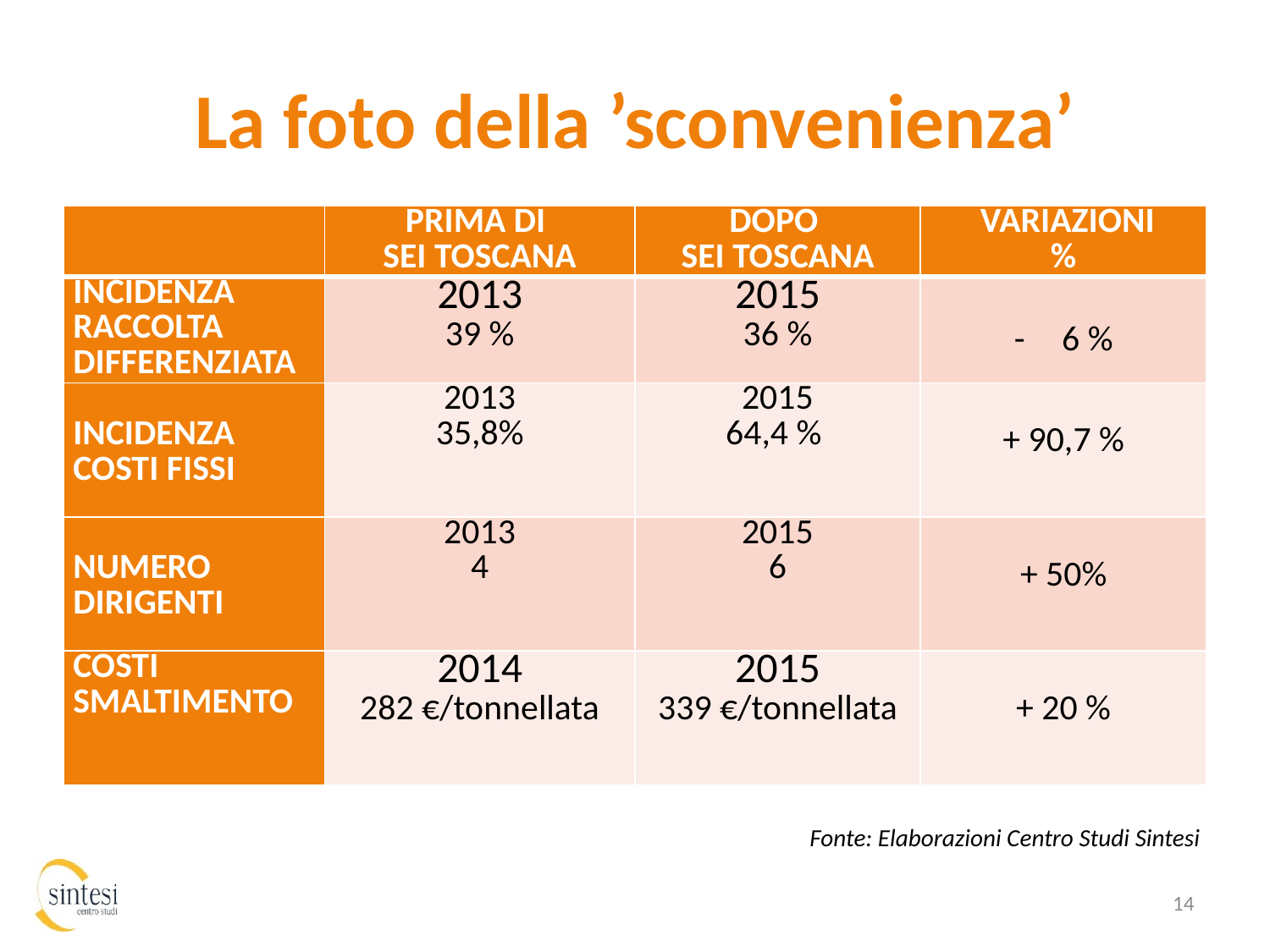

# La foto della ’sconvenienza’
|  | PRIMA DI SEI TOSCANA | DOPO SEI TOSCANA | VARIAZIONI % |
| --- | --- | --- | --- |
| INCIDENZA RACCOLTA DIFFERENZIATA | 2013 39 % | 2015 36 % | 6 % |
| INCIDENZA COSTI FISSI | 2013 35,8% | 2015 64,4 % | + 90,7 % |
| NUMERO DIRIGENTI | 2013 4 | 2015 6 | + 50% |
| COSTI SMALTIMENTO | 2014 282 €/tonnellata | 2015 339 €/tonnellata | + 20 % |
Fonte: Elaborazioni Centro Studi Sintesi
14